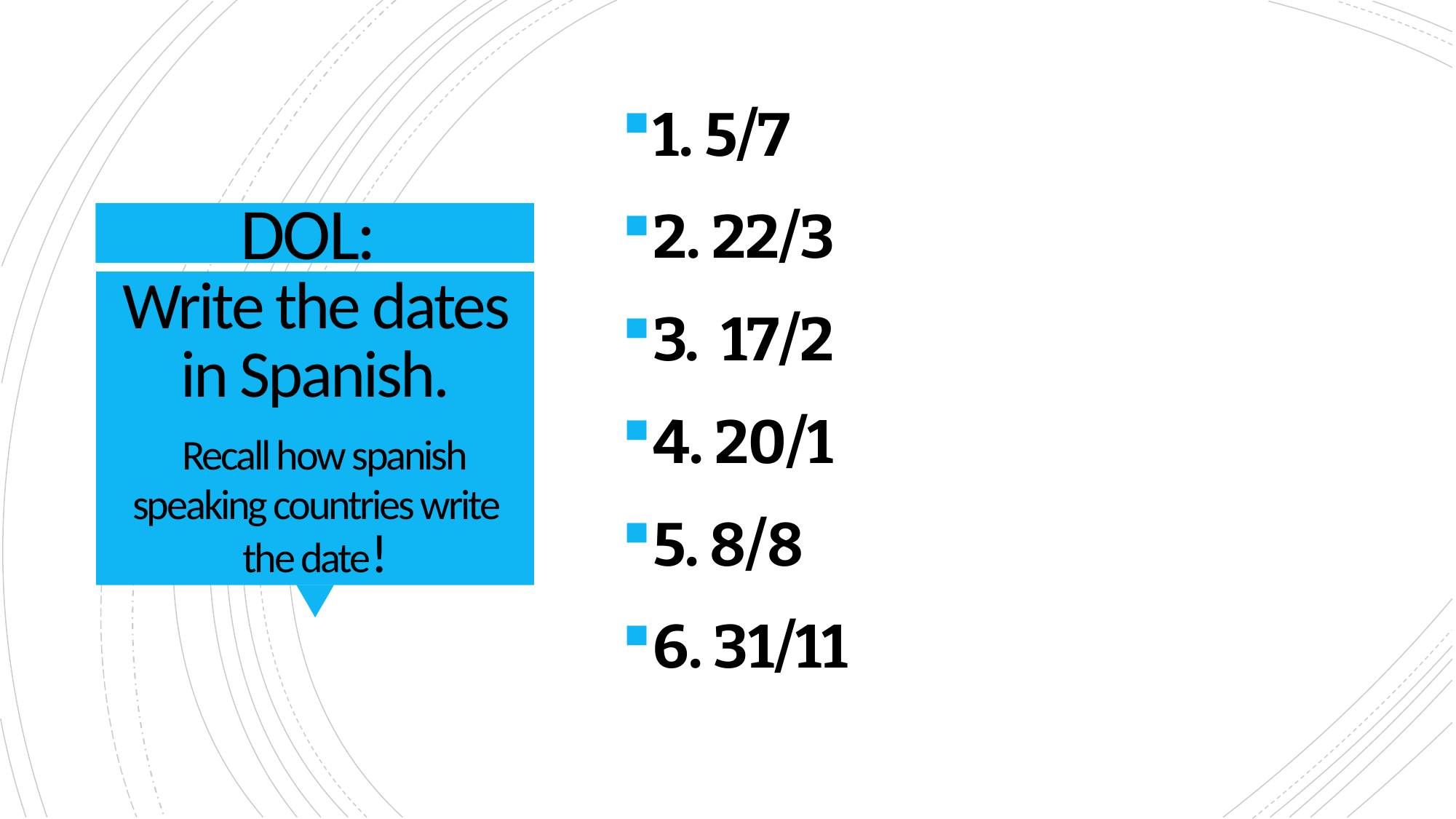

1. 5/7
2. 22/3
3.  17/2
4. 20/1
5. 8/8
6. 31/11

# DOL: Write the dates in Spanish. Recall how spanish speaking countries write the date!